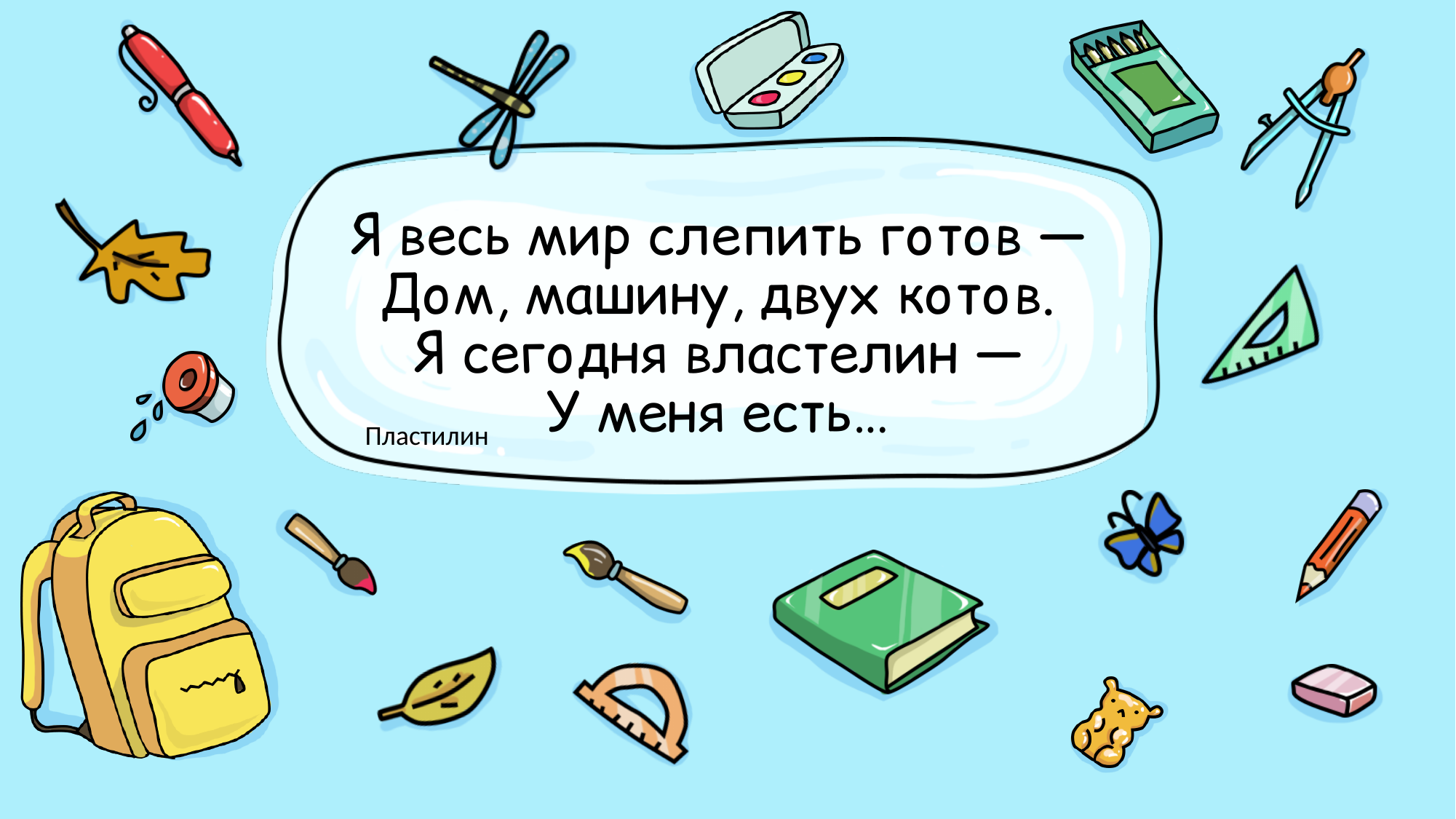

# Я весь мир слепить готов — Дом, машину, двух котов. Я сегодня властелин — У меня есть…
Пластилин